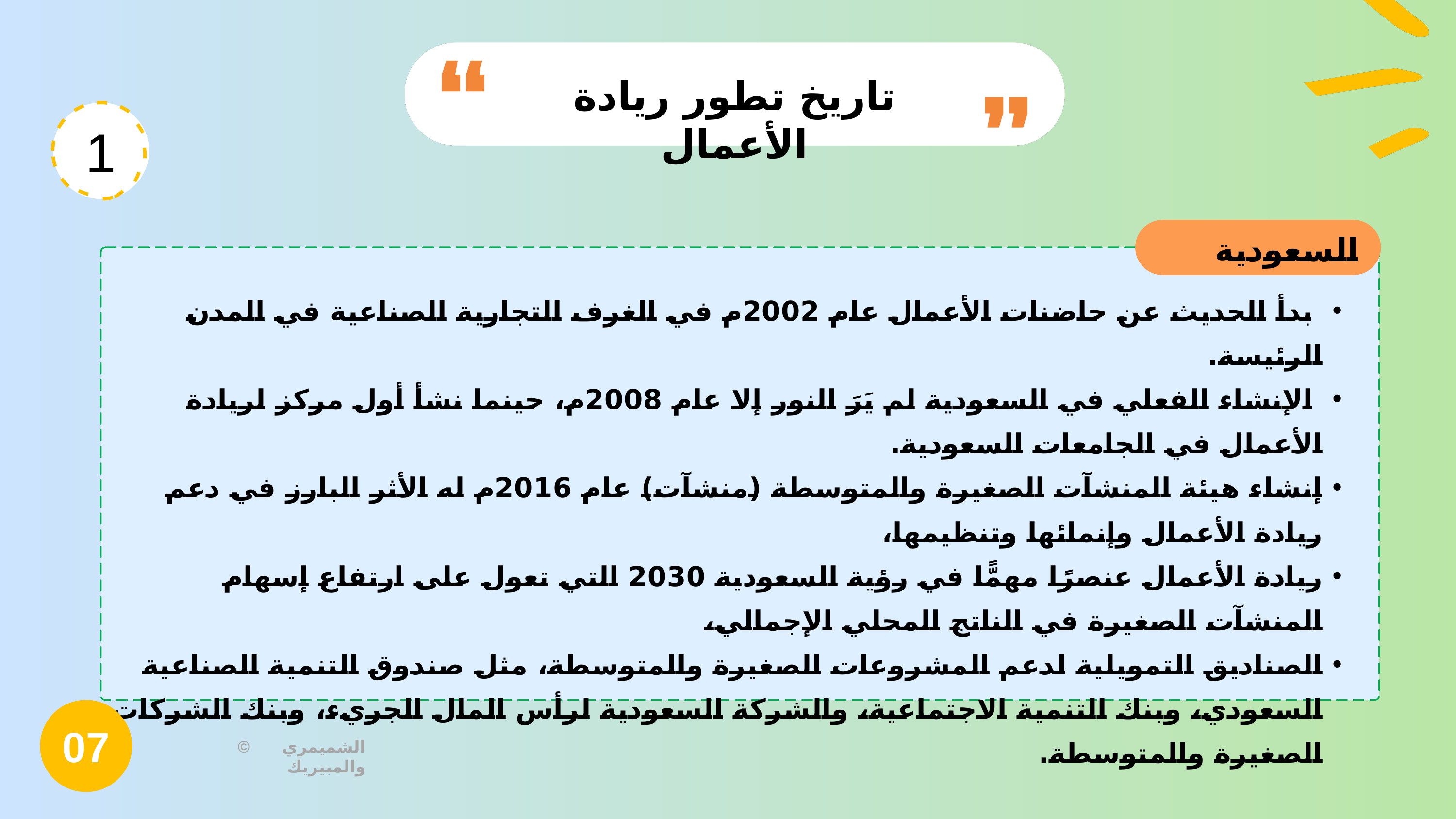

تاريخ تطور ريادة الأعمال

1

السعودية

 بدأ الحديث عن حاضنات الأعمال عام 2002م في الغرف التجارية الصناعية في المدن الرئيسة.
 الإنشاء الفعلي في السعودية لم يَرَ النور إلا عام 2008م، حينما نشأ أول مركز لريادة الأعمال في الجامعات السعودية.
إنشاء هيئة المنشآت الصغيرة والمتوسطة (منشآت) عام 2016م له الأثر البارز في دعم ريادة الأعمال وإنمائها وتنظيمها،
ريادة الأعمال عنصرًا مهمًّا في رؤية السعودية 2030 التي تعول على ارتفاع إسهام المنشآت الصغيرة في الناتج المحلي الإجمالي،
الصناديق التمويلية لدعم المشروعات الصغيرة والمتوسطة، مثل صندوق التنمية الصناعية السعودي، وبنك التنمية الاجتماعية، والشركة السعودية لرأس المال الجريء، وبنك الشركات الصغيرة والمتوسطة.

07
©       الشميمري والمبيريك